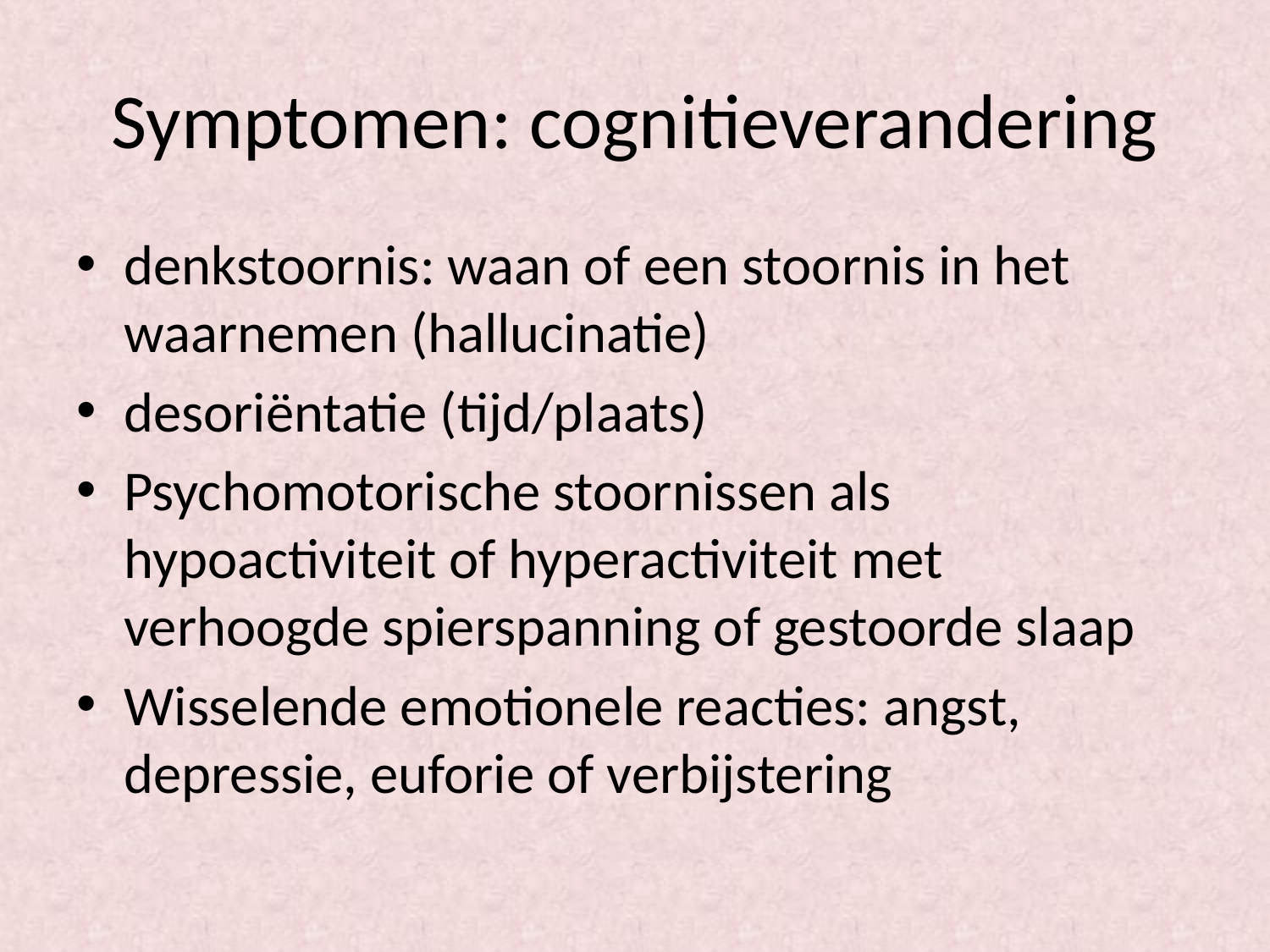

# Symptomen: cognitieverandering
denkstoornis: waan of een stoornis in het waarnemen (hallucinatie)
desoriëntatie (tijd/plaats)
Psychomotorische stoornissen als hypoactiviteit of hyperactiviteit met verhoogde spierspanning of gestoorde slaap
Wisselende emotionele reacties: angst, depressie, euforie of verbijstering